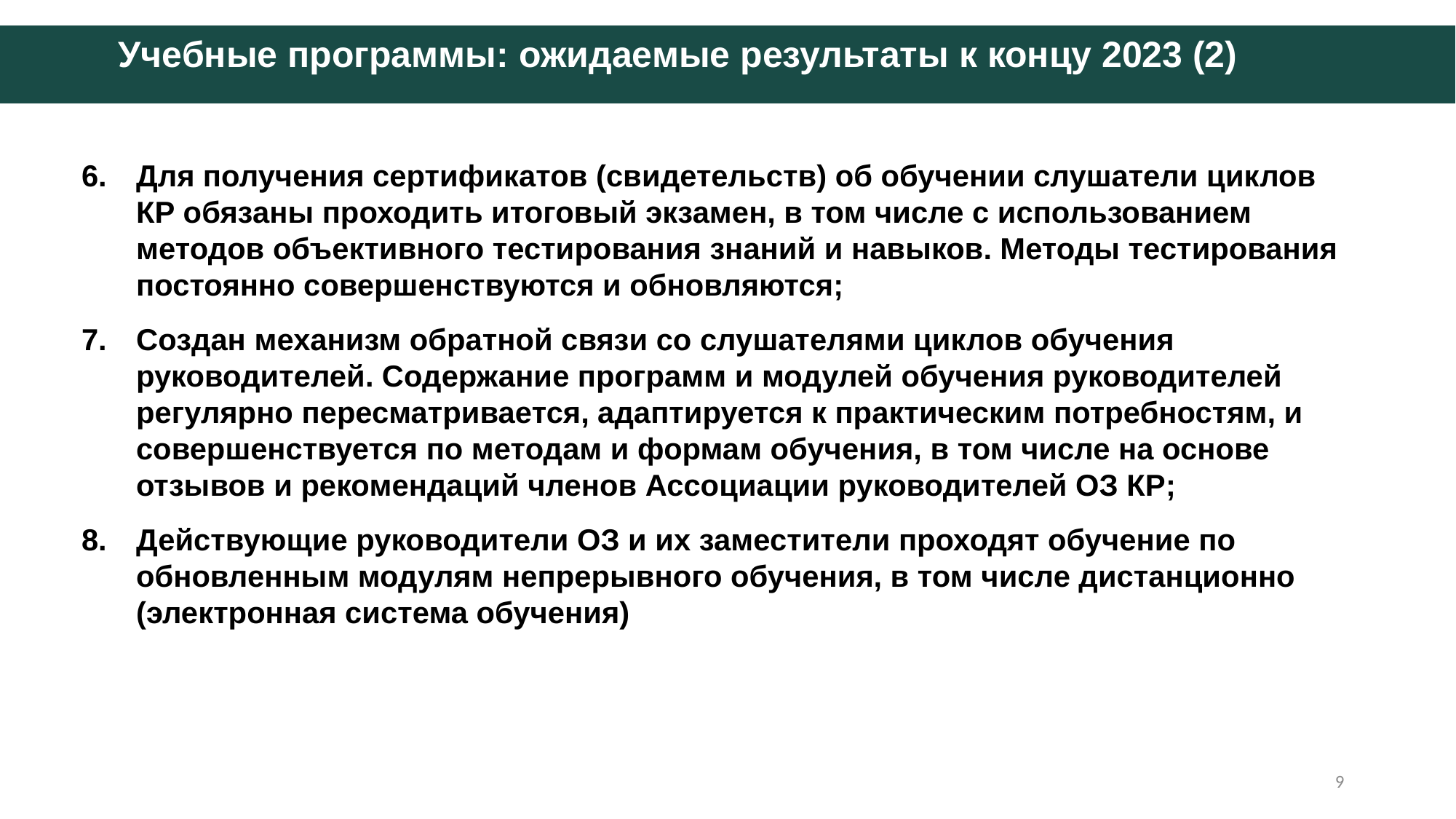

Учебные программы: ожидаемые результаты к концу 2023 (2)
6.	Для получения сертификатов (свидетельств) об обучении слушатели циклов КР обязаны проходить итоговый экзамен, в том числе с использованием методов объективного тестирования знаний и навыков. Методы тестирования постоянно совершенствуются и обновляются;
7.	Создан механизм обратной связи со слушателями циклов обучения руководителей. Содержание программ и модулей обучения руководителей  регулярно пересматривается, адаптируется к практическим потребностям, и совершенствуется по методам и формам обучения, в том числе на основе отзывов и рекомендаций членов Ассоциации руководителей ОЗ КР;
8.	Действующие руководители ОЗ и их заместители проходят обучение по обновленным модулям непрерывного обучения, в том числе дистанционно (электронная система обучения)

9